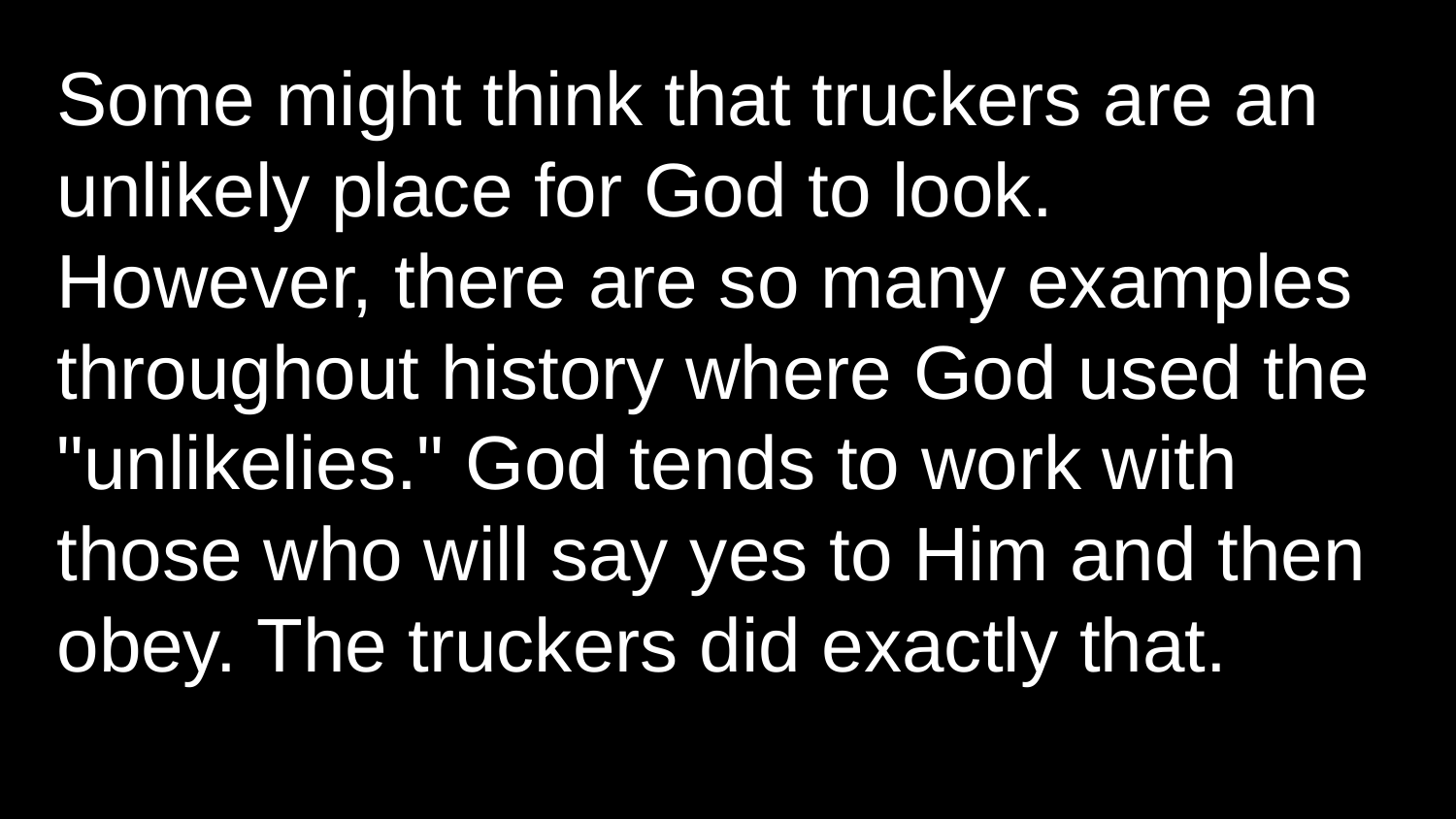

Some might think that truckers are an unlikely place for God to look. However, there are so many examples throughout history where God used the "unlikelies." God tends to work with those who will say yes to Him and then obey. The truckers did exactly that.